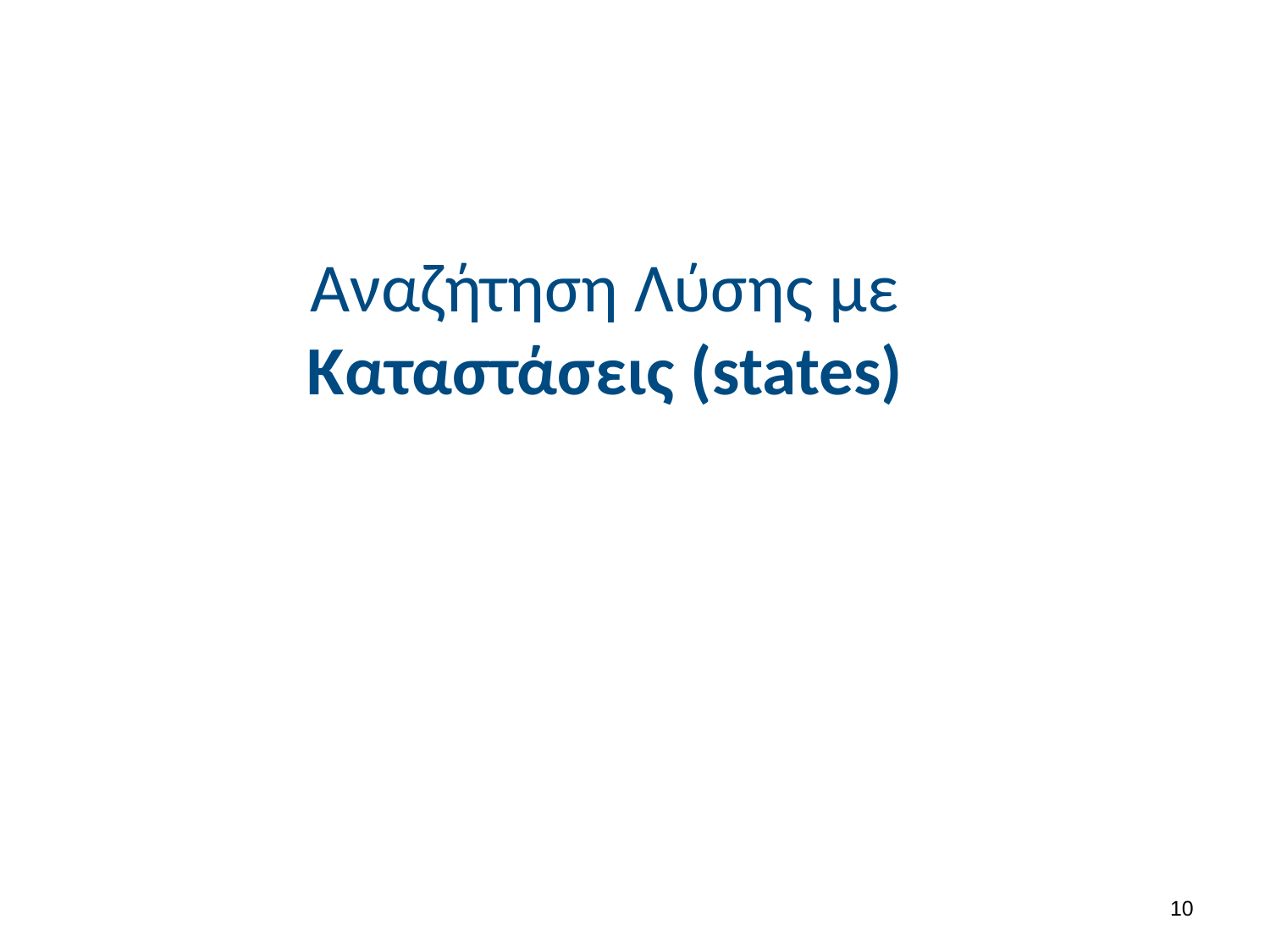

# Αναζήτηση Λύσης με Καταστάσεις (states)
10